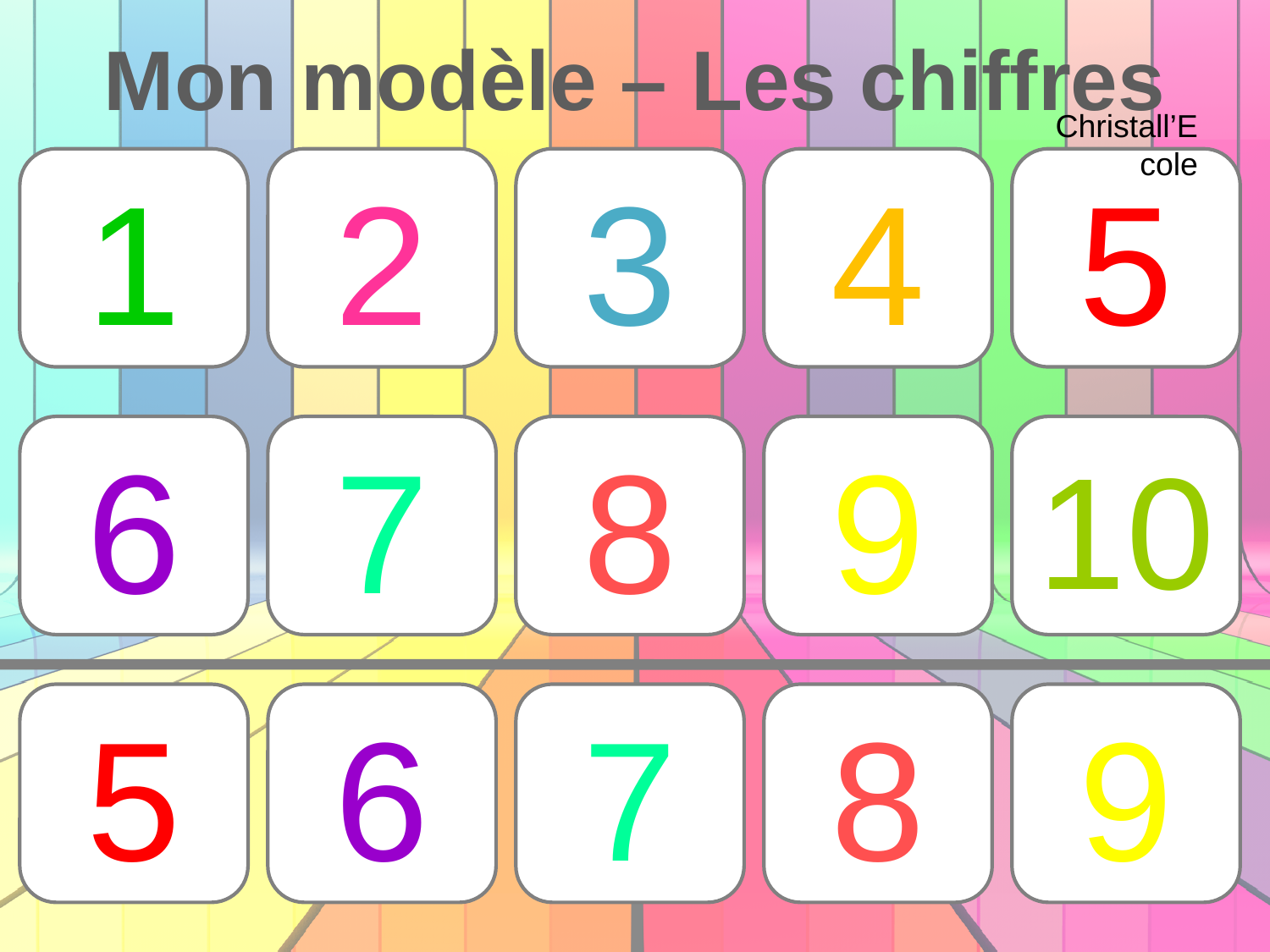

Mon modèle – Les chiffres
Christall’Ecole
1
2
3
4
5
6
7
8
9
10
5
6
7
8
9